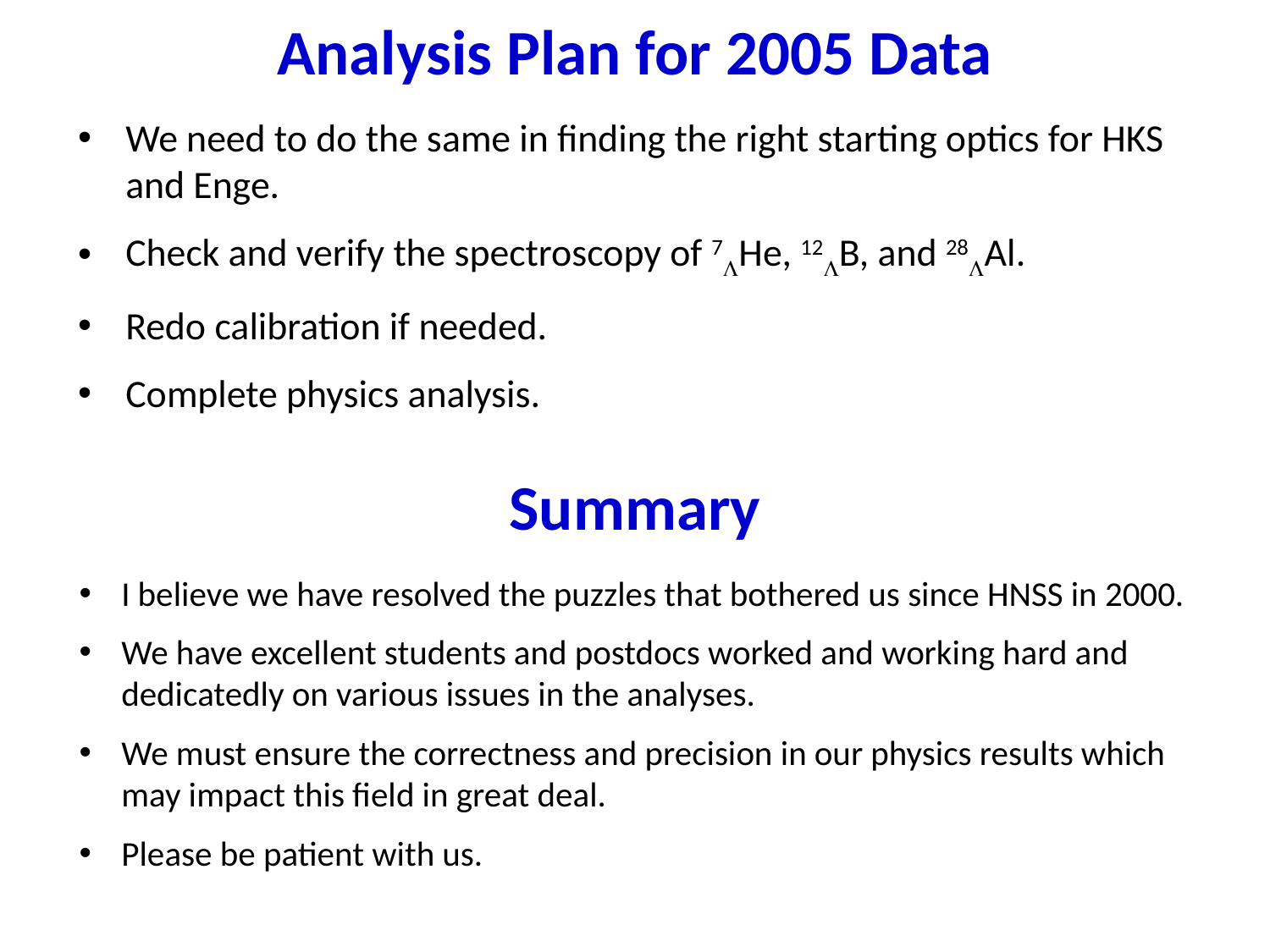

# Analysis Plan for 2005 Data
We need to do the same in finding the right starting optics for HKS and Enge.
Check and verify the spectroscopy of 7ΛHe, 12ΛB, and 28ΛAl.
Redo calibration if needed.
Complete physics analysis.
Summary
I believe we have resolved the puzzles that bothered us since HNSS in 2000.
We have excellent students and postdocs worked and working hard and dedicatedly on various issues in the analyses.
We must ensure the correctness and precision in our physics results which may impact this field in great deal.
Please be patient with us.